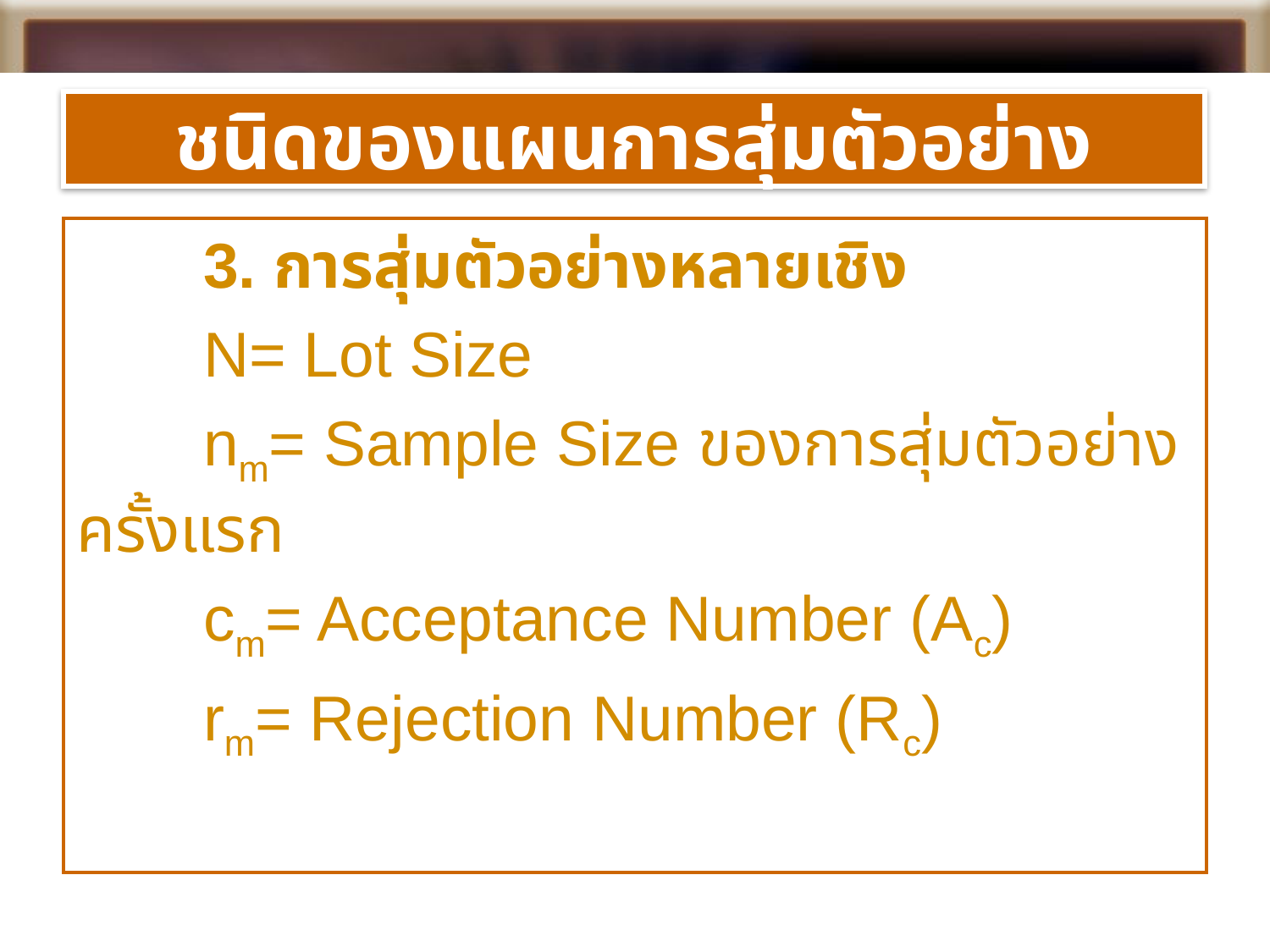

# ชนิดของแผนการสุ่มตัวอย่าง
	3. การสุ่มตัวอย่างหลายเชิง
	N= Lot Size
	nm= Sample Size ของการสุ่มตัวอย่างครั้งแรก
	cm= Acceptance Number (Ac)
	rm= Rejection Number (Rc)